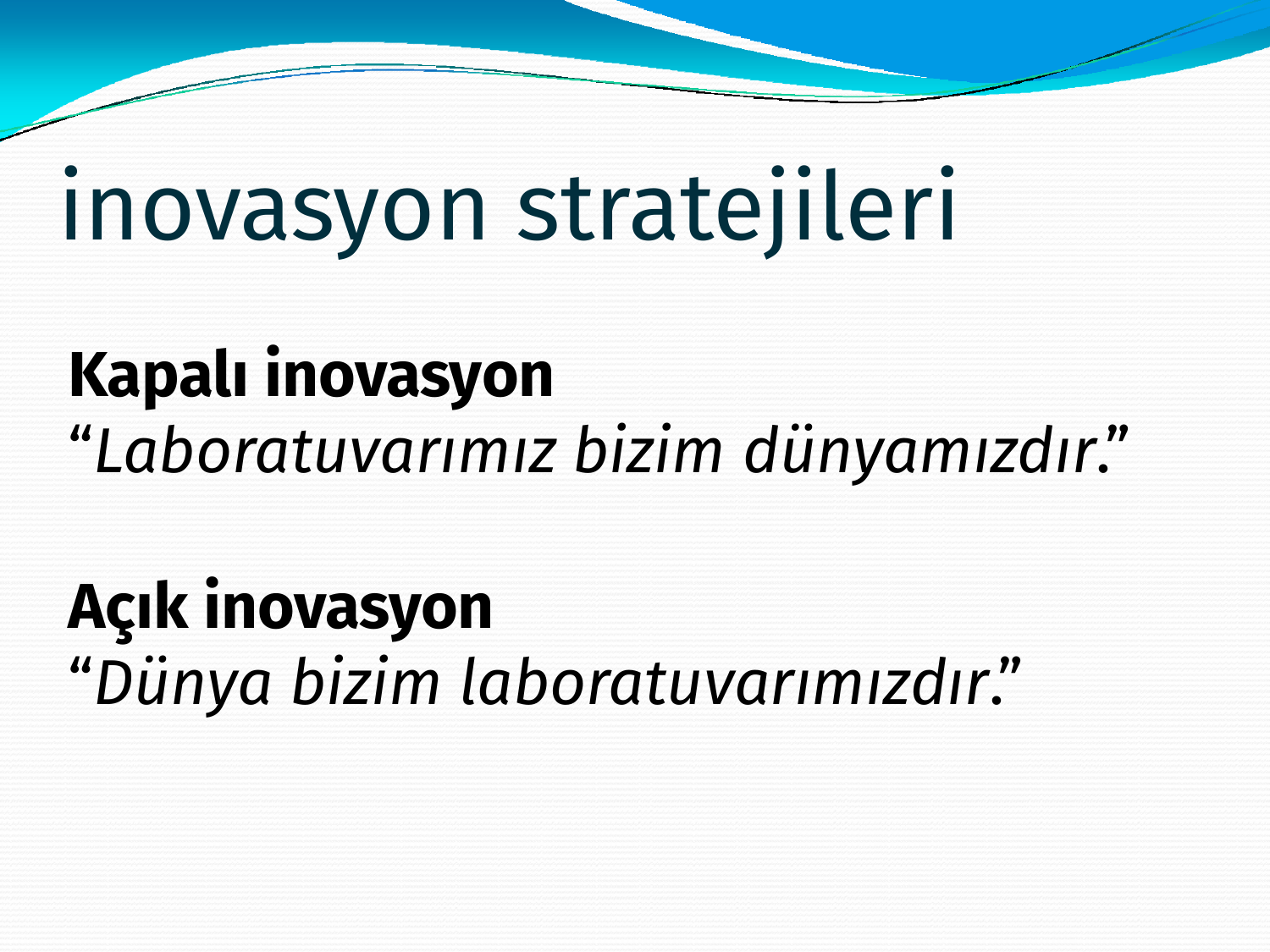

# inovasyon stratejileri
Kapalı inovasyon
“Laboratuvarımız bizim dünyamızdır.”

Açık inovasyon
“Dünya bizim laboratuvarımızdır.”